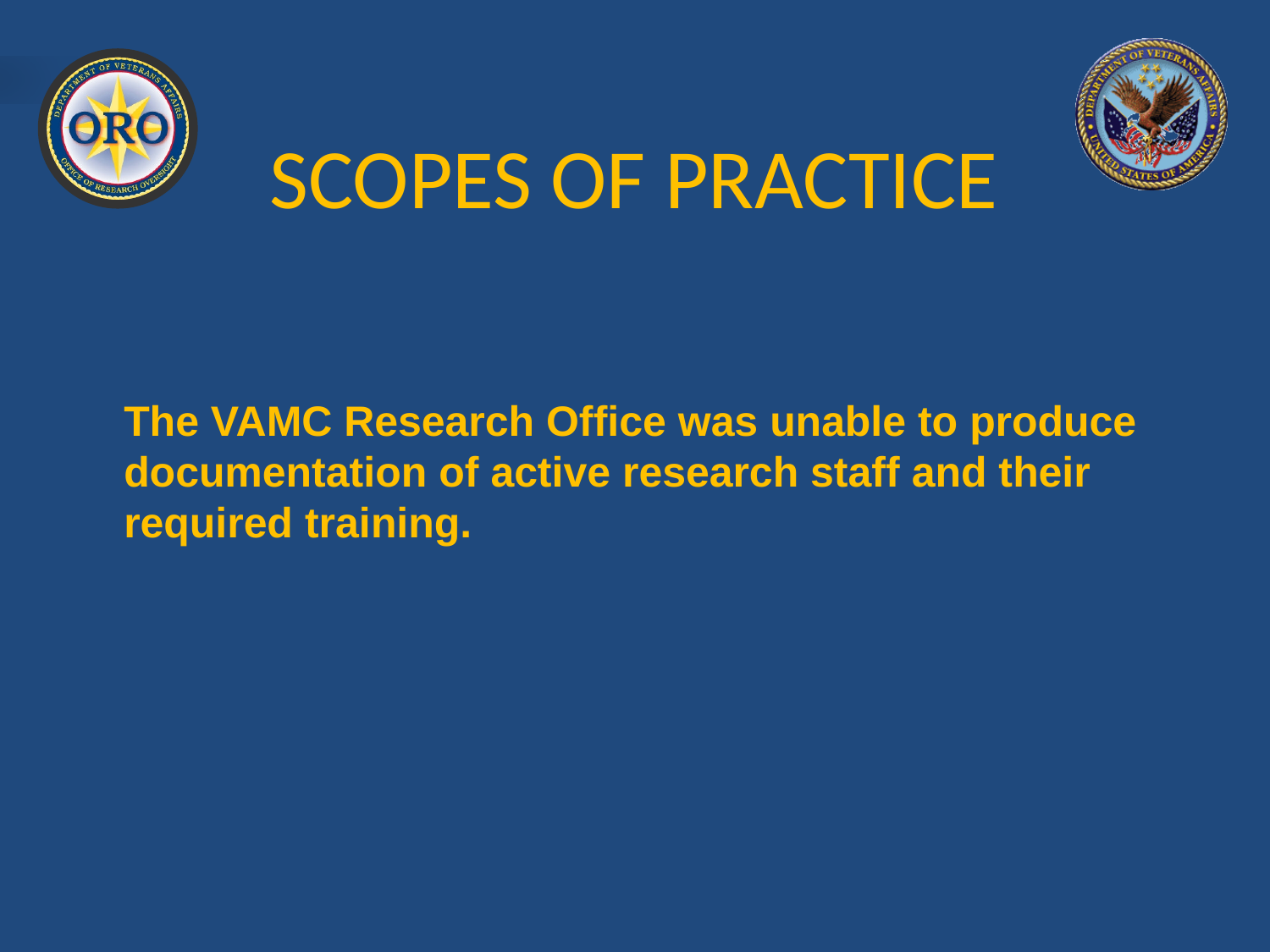

# SCOPES OF PRACTICE

	The VAMC Research Office was unable to produce documentation of active research staff and their required training.